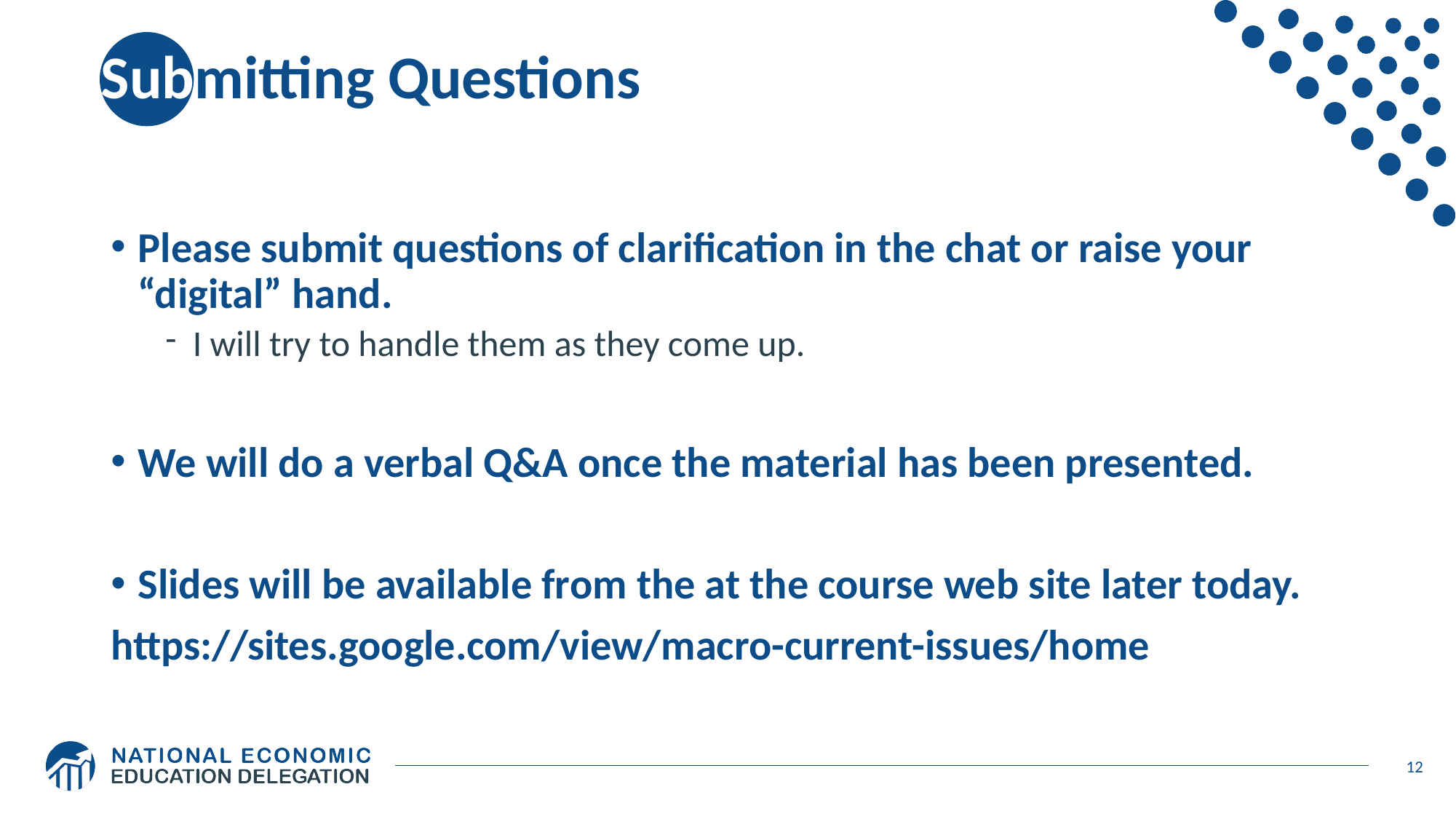

# Submitting Questions
Please submit questions of clarification in the chat or raise your “digital” hand.
I will try to handle them as they come up.

We will do a verbal Q&A once the material has been presented.

Slides will be available from the at the course web site later today.
https://sites.google.com/view/macro-current-issues/home
12